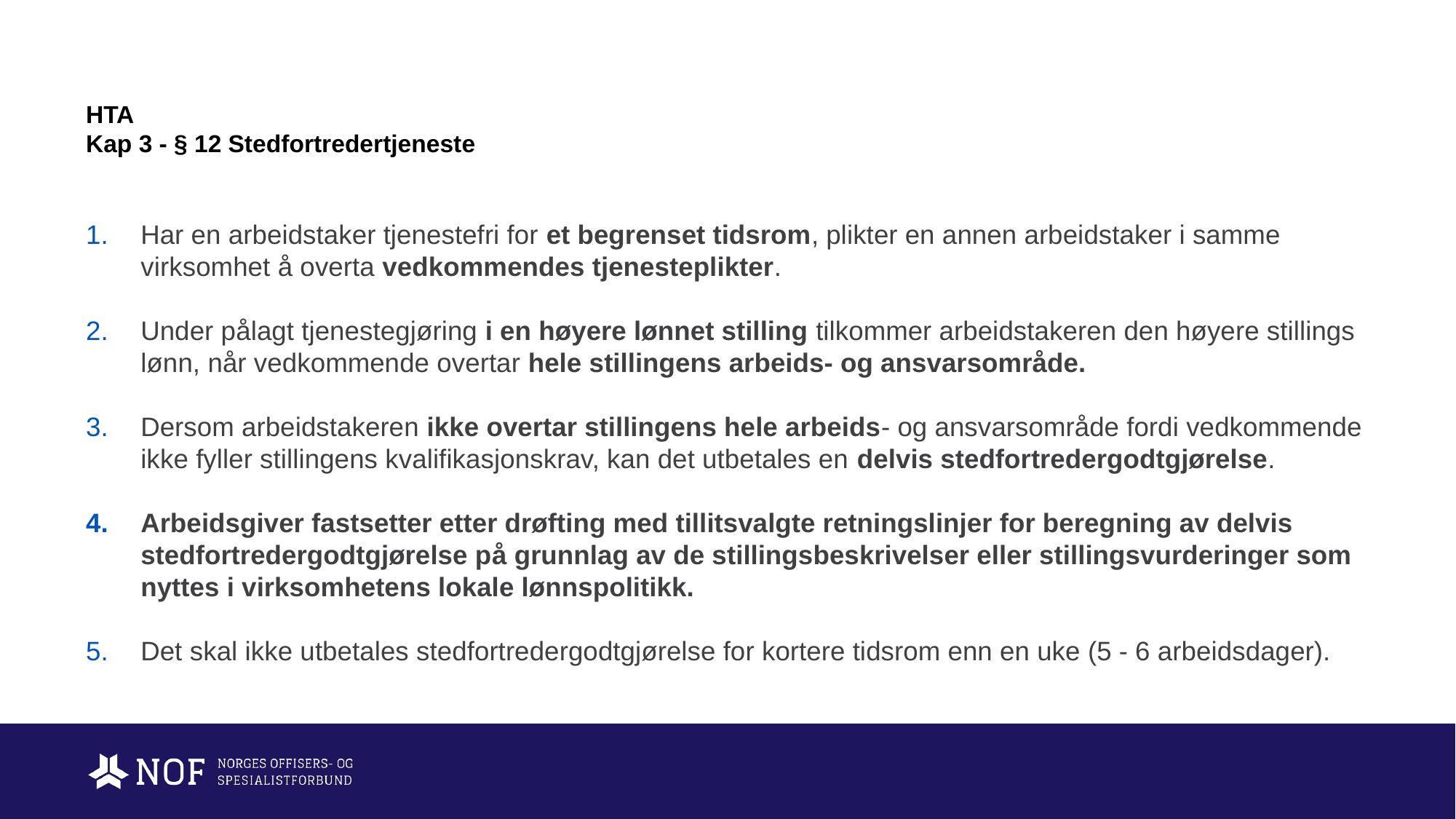

# HTA Kap 3 - § 12 Stedfortredertjeneste
Har en arbeidstaker tjenestefri for et begrenset tidsrom, plikter en annen arbeidstaker i samme virksomhet å overta vedkommendes tjenesteplikter.

Under pålagt tjenestegjøring i en høyere lønnet stilling tilkommer arbeidstakeren den høyere stillings lønn, når vedkommende overtar hele stillingens arbeids- og ansvarsområde.

Dersom arbeidstakeren ikke overtar stillingens hele arbeids- og ansvarsområde fordi vedkommende ikke fyller stillingens kvalifikasjonskrav, kan det utbetales en delvis stedfortredergodtgjørelse.

Arbeidsgiver fastsetter etter drøfting med tillitsvalgte retningslinjer for beregning av delvis stedfortredergodtgjørelse på grunnlag av de stillingsbeskrivelser eller stillingsvurderinger som nyttes i virksomhetens lokale lønnspolitikk.

Det skal ikke utbetales stedfortredergodtgjørelse for kortere tidsrom enn en uke (5 - 6 arbeidsdager).